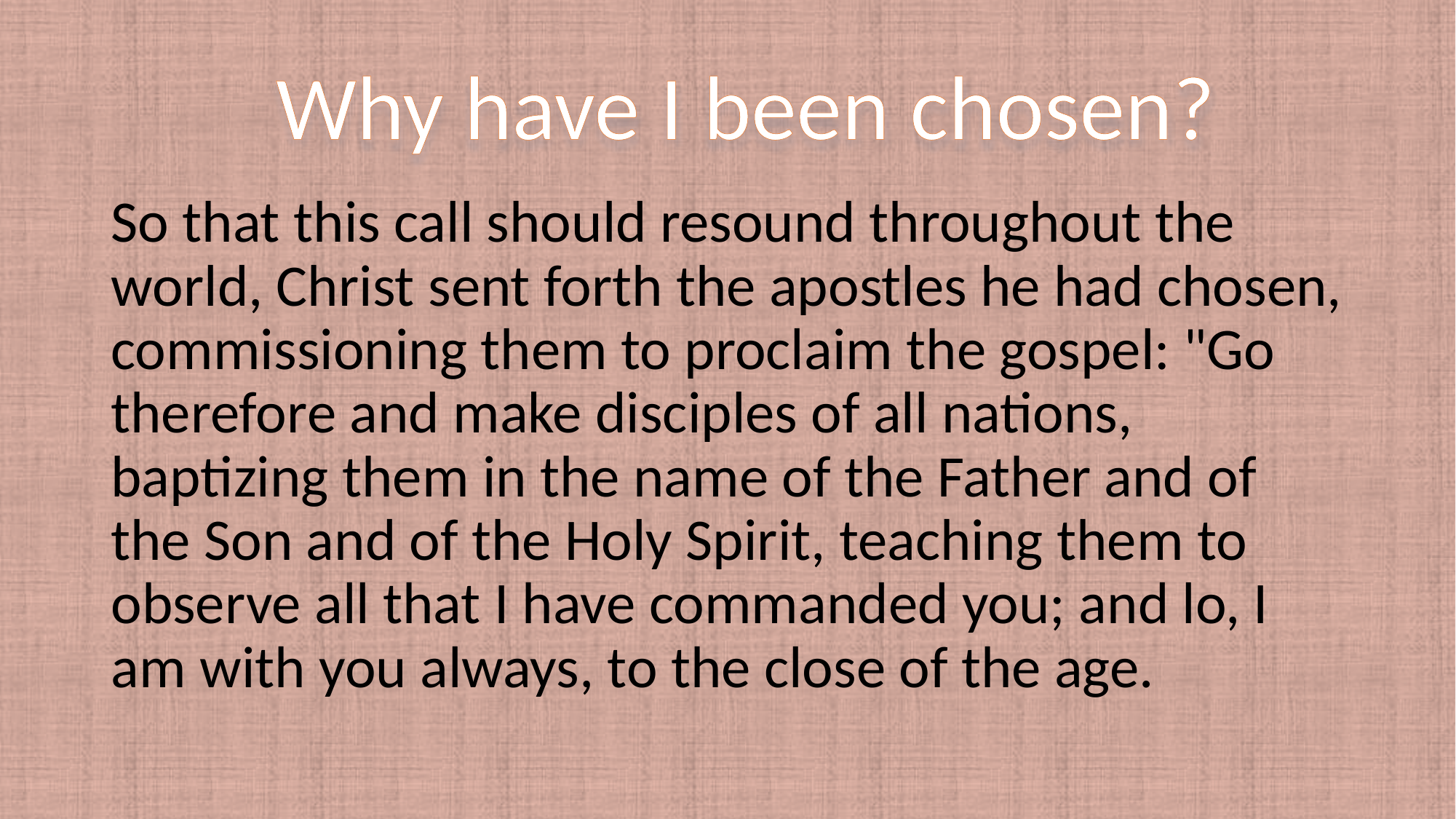

# Why have I been chosen?
So that this call should resound throughout the world, Christ sent forth the apostles he had chosen, commissioning them to proclaim the gospel: "Go therefore and make disciples of all nations, baptizing them in the name of the Father and of the Son and of the Holy Spirit, teaching them to observe all that I have commanded you; and lo, I am with you always, to the close of the age.